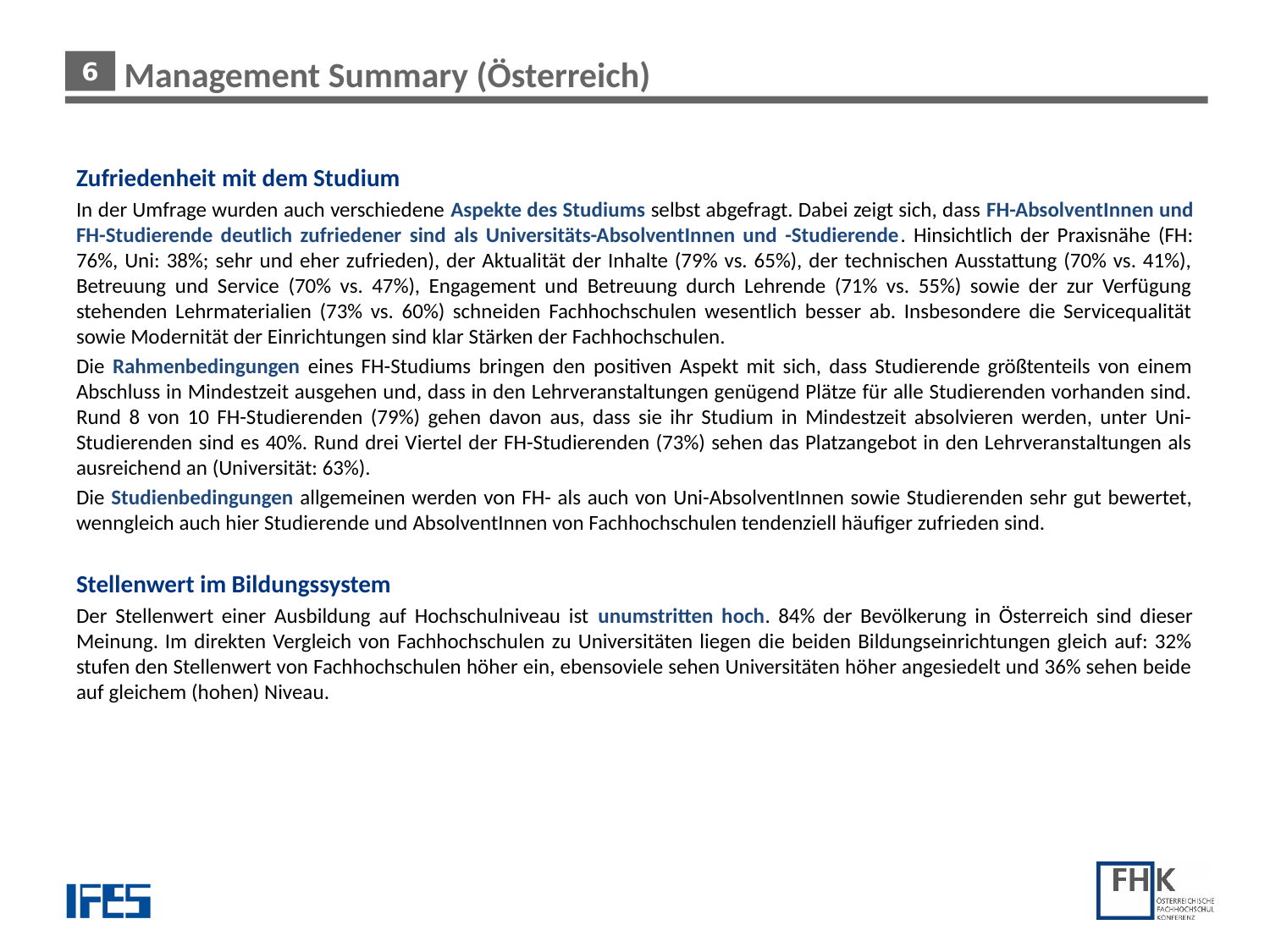

Management Summary (Österreich)
Zufriedenheit mit dem Studium
In der Umfrage wurden auch verschiedene Aspekte des Studiums selbst abgefragt. Dabei zeigt sich, dass FH-AbsolventInnen und FH-Studierende deutlich zufriedener sind als Universitäts-AbsolventInnen und -Studierende. Hinsichtlich der Praxisnähe (FH: 76%, Uni: 38%; sehr und eher zufrieden), der Aktualität der Inhalte (79% vs. 65%), der technischen Ausstattung (70% vs. 41%), Betreuung und Service (70% vs. 47%), Engagement und Betreuung durch Lehrende (71% vs. 55%) sowie der zur Verfügung stehenden Lehrmaterialien (73% vs. 60%) schneiden Fachhochschulen wesentlich besser ab. Insbesondere die Servicequalität sowie Modernität der Einrichtungen sind klar Stärken der Fachhochschulen.
Die Rahmenbedingungen eines FH-Studiums bringen den positiven Aspekt mit sich, dass Studierende größtenteils von einem Abschluss in Mindestzeit ausgehen und, dass in den Lehrveranstaltungen genügend Plätze für alle Studierenden vorhanden sind. Rund 8 von 10 FH-Studierenden (79%) gehen davon aus, dass sie ihr Studium in Mindestzeit absolvieren werden, unter Uni-Studierenden sind es 40%. Rund drei Viertel der FH-Studierenden (73%) sehen das Platzangebot in den Lehrveranstaltungen als ausreichend an (Universität: 63%).
Die Studienbedingungen allgemeinen werden von FH- als auch von Uni-AbsolventInnen sowie Studierenden sehr gut bewertet, wenngleich auch hier Studierende und AbsolventInnen von Fachhochschulen tendenziell häufiger zufrieden sind.

Stellenwert im Bildungssystem
Der Stellenwert einer Ausbildung auf Hochschulniveau ist unumstritten hoch. 84% der Bevölkerung in Österreich sind dieser Meinung. Im direkten Vergleich von Fachhochschulen zu Universitäten liegen die beiden Bildungseinrichtungen gleich auf: 32% stufen den Stellenwert von Fachhochschulen höher ein, ebensoviele sehen Universitäten höher angesiedelt und 36% sehen beide auf gleichem (hohen) Niveau.